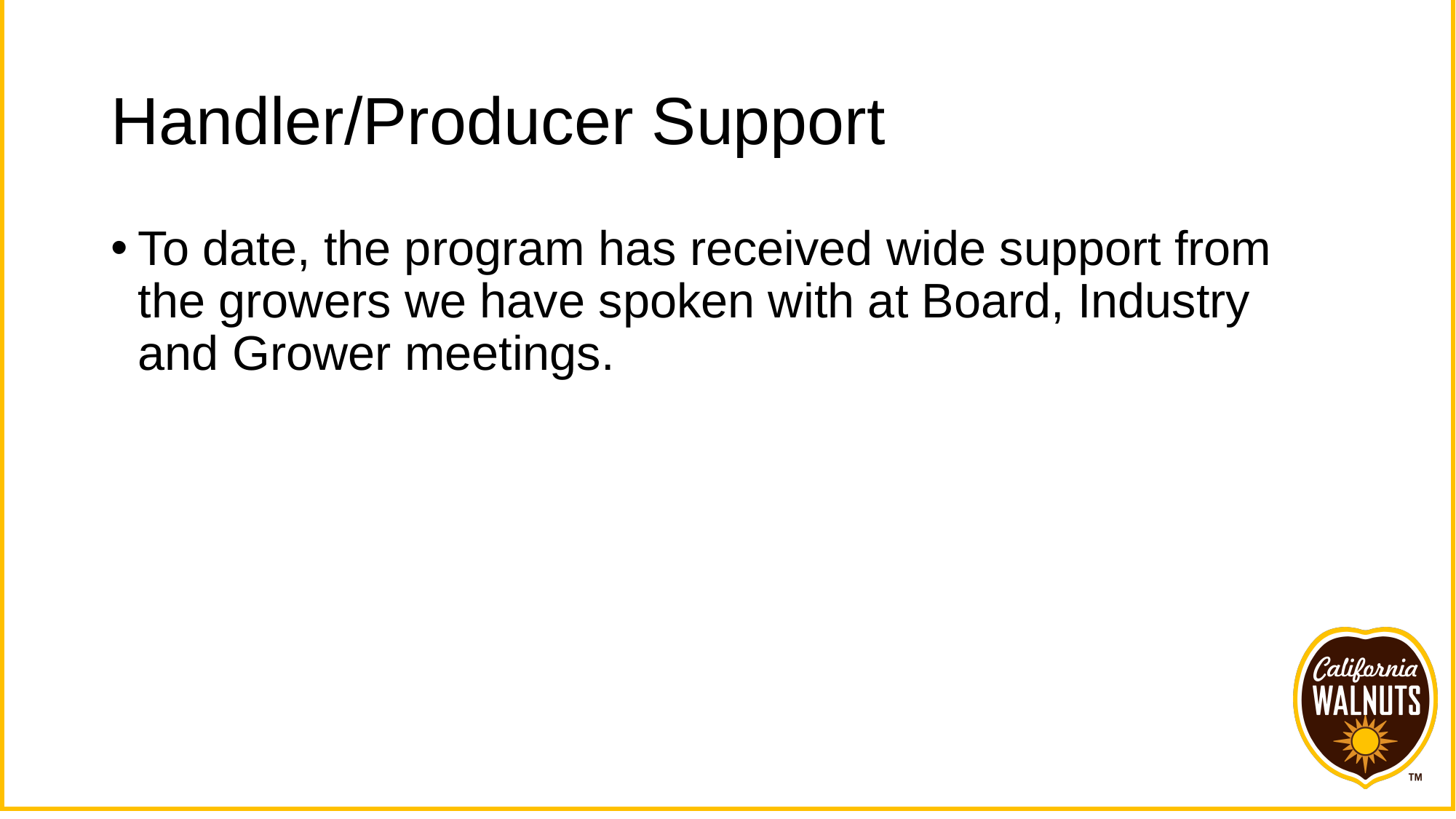

# Handler/Producer Support
To date, the program has received wide support from the growers we have spoken with at Board, Industry and Grower meetings.